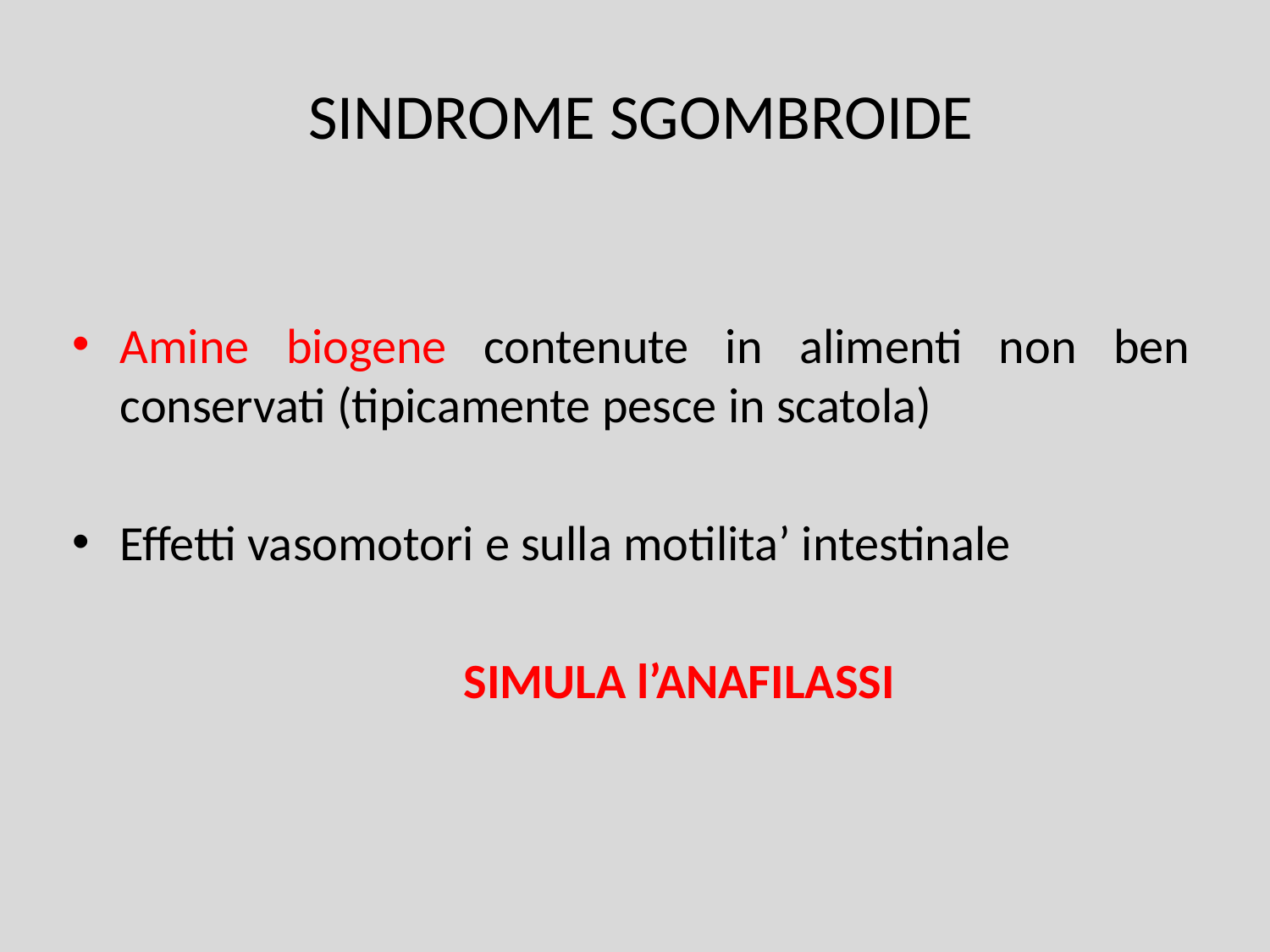

# SINDROME SGOMBROIDE
Amine biogene contenute in alimenti non ben conservati (tipicamente pesce in scatola)

Effetti vasomotori e sulla motilita’ intestinale

			        SIMULA l’ANAFILASSI